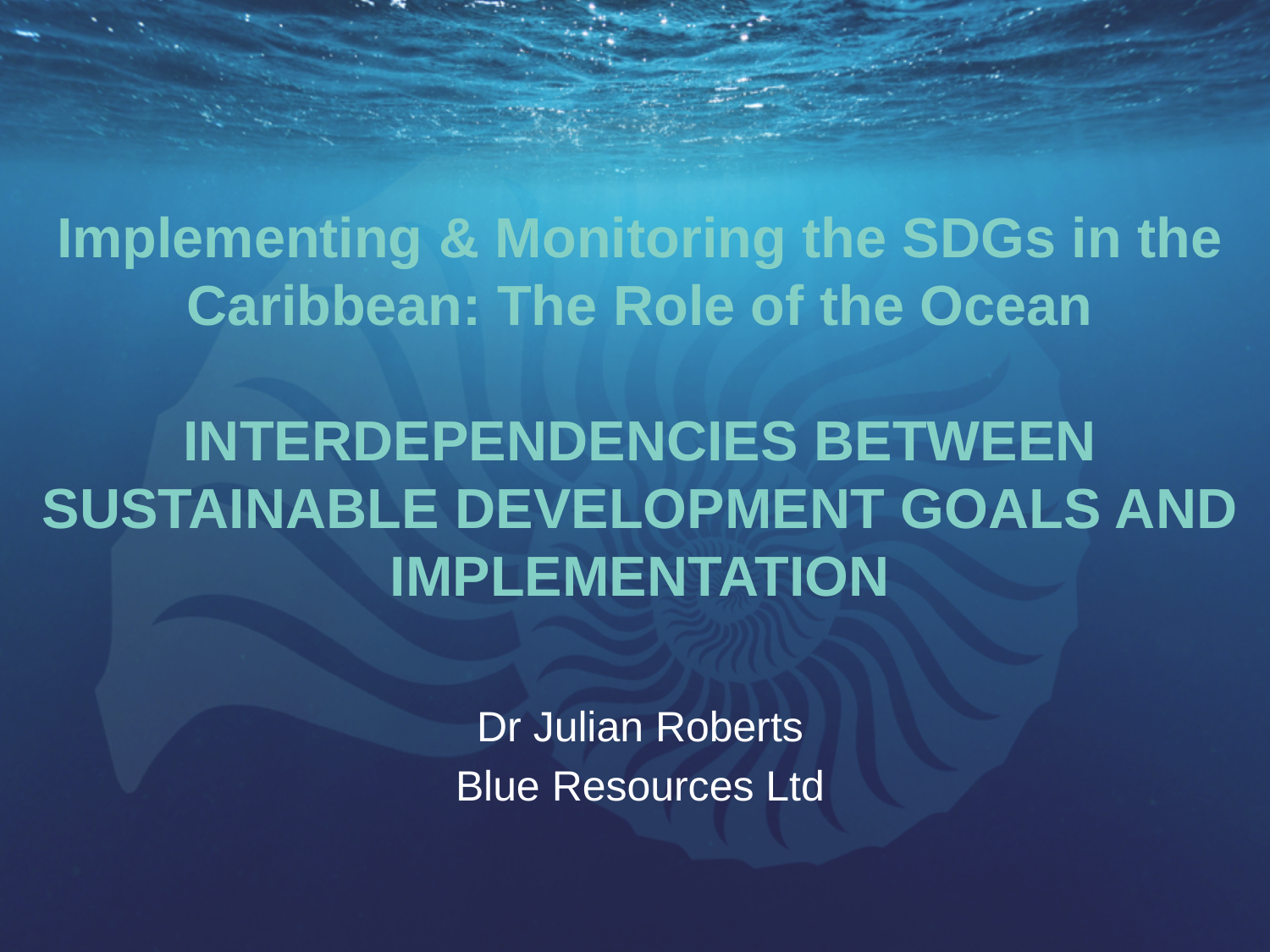

# Implementing & Monitoring the SDGs in the Caribbean: The Role of the Ocean Interdependencies Between Sustainable Development Goals and Implementation
Dr Julian Roberts
Blue Resources Ltd